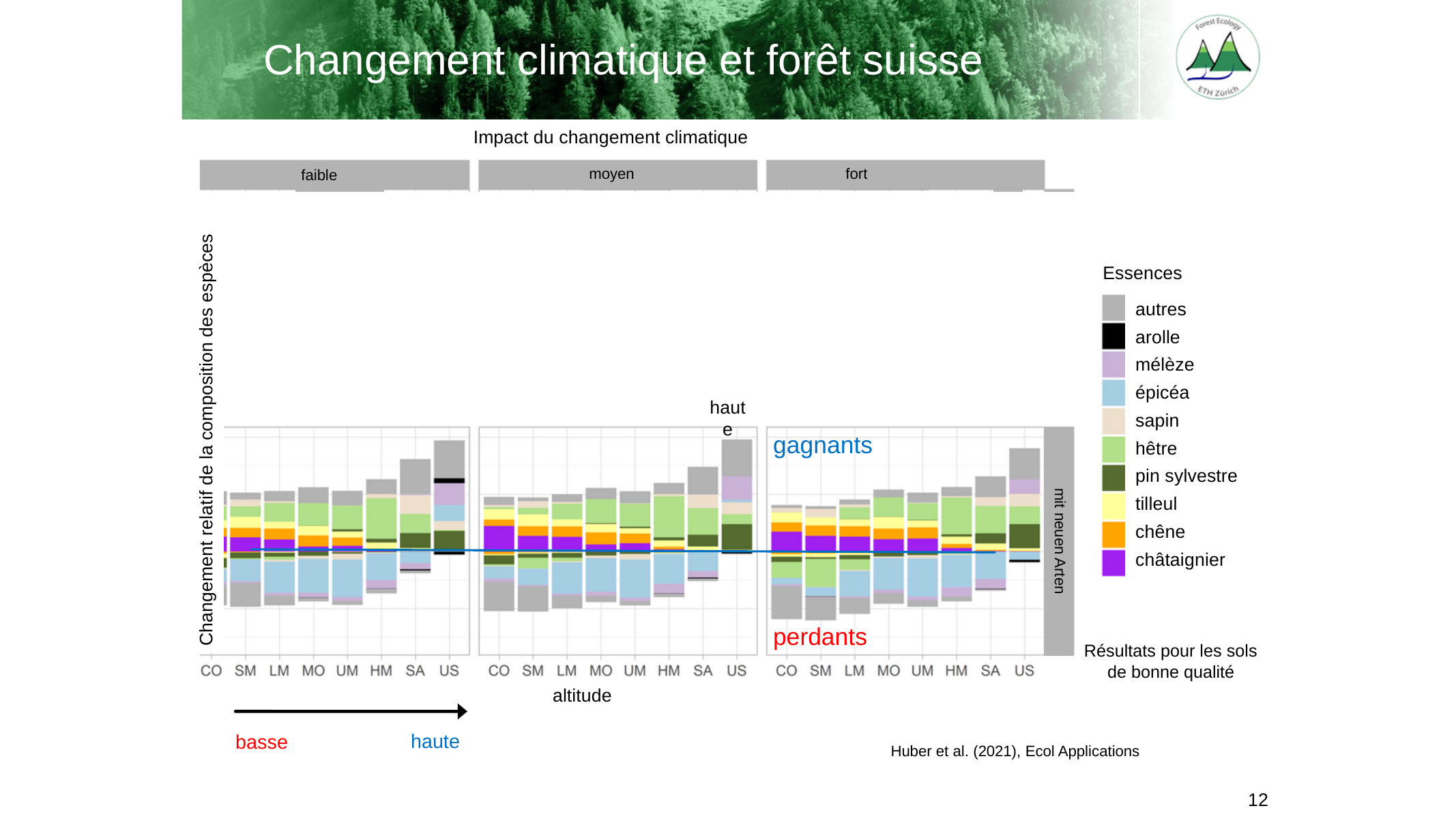

Changement climatique et forêt suisse

Impact du changement climatique

fort

moyen

faible

Essences

nur heutige Arten

autres
arolle
mélèze
épicéa
sapin
hêtre
pin sylvestre
tilleul
chêne
châtaignier
haute

Changement relatif de la composition des espèces
gagnants

mit neuen Arten

perdants
Résultats pour les sols
de bonne qualité

altitude

haute
basse
Huber et al. (2021), Ecol Applications
12